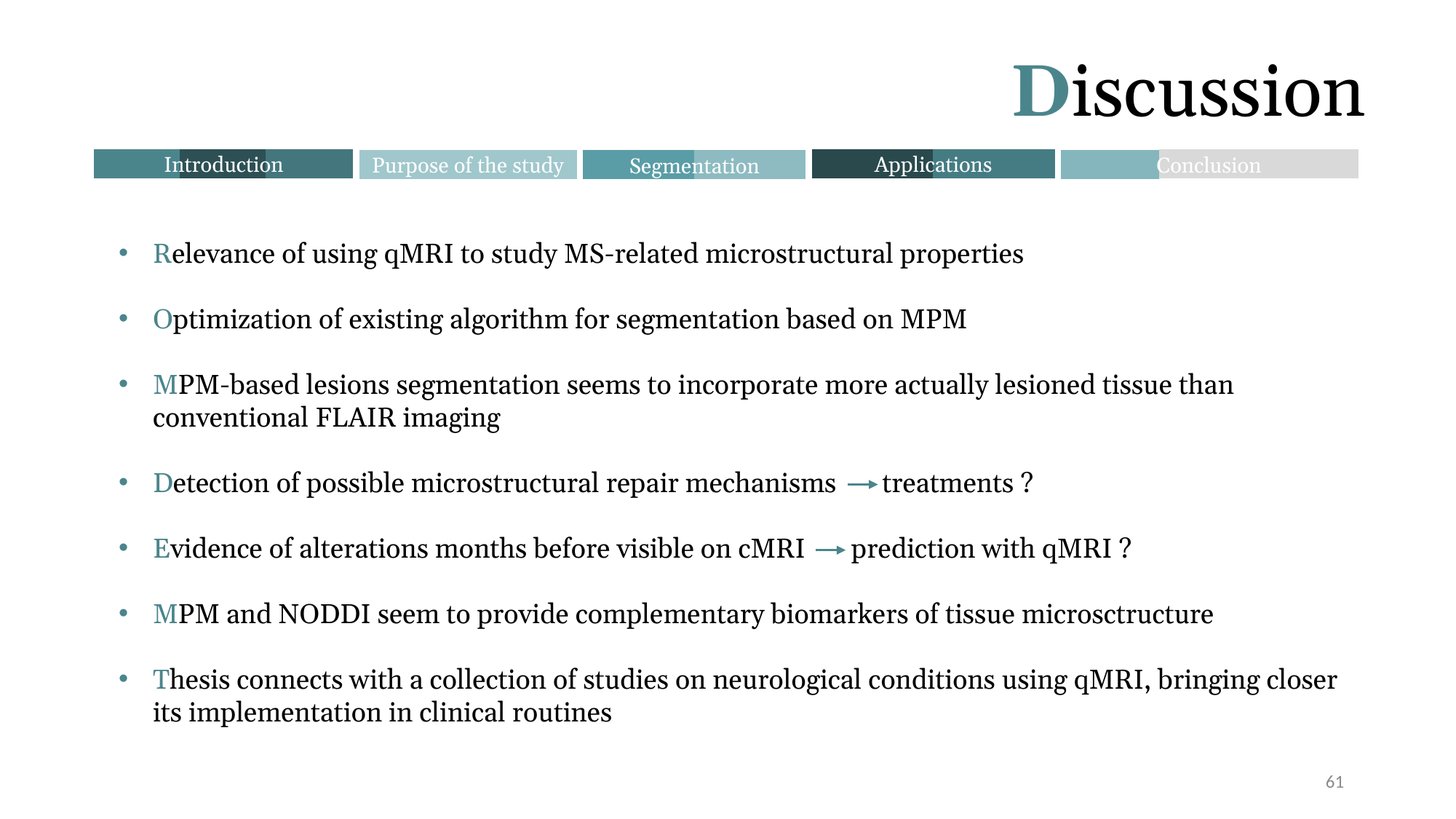

Discussion

Introduction

Applications
Conclusion

Purpose of the study

Segmentation
Relevance of using qMRI to study MS-related microstructural properties

Optimization of existing algorithm for segmentation based on MPM

MPM-based lesions segmentation seems to incorporate more actually lesioned tissue than conventional FLAIR imaging

Detection of possible microstructural repair mechanisms       treatments ?

Evidence of alterations months before visible on cMRI       prediction with qMRI ?

MPM and NODDI seem to provide complementary biomarkers of tissue microsctructure

Thesis connects with a collection of studies on neurological conditions using qMRI, bringing closer its implementation in clinical routines

61